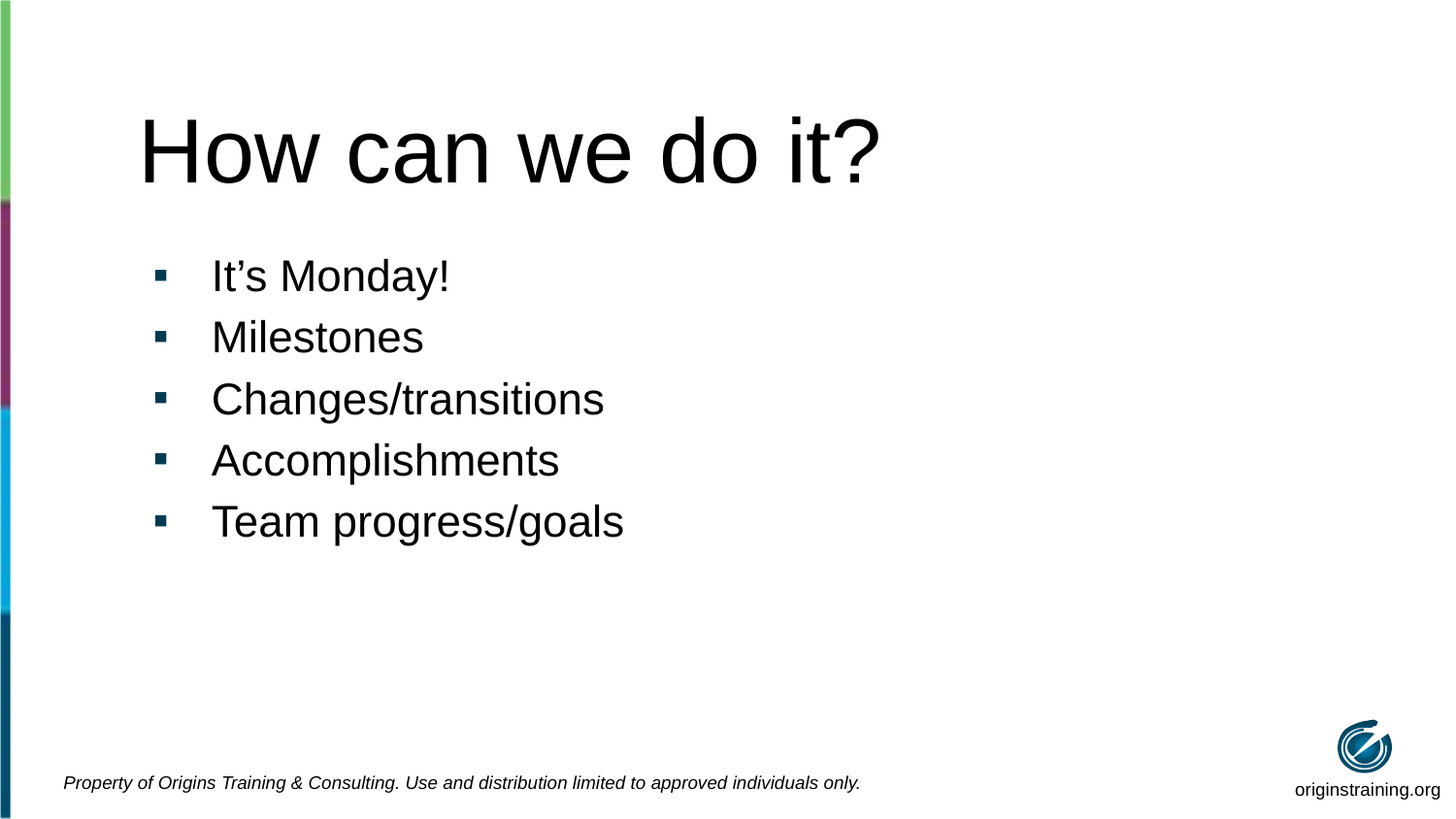

# How can we do it?

It’s Monday!
Milestones
Changes/transitions
Accomplishments
Team progress/goals